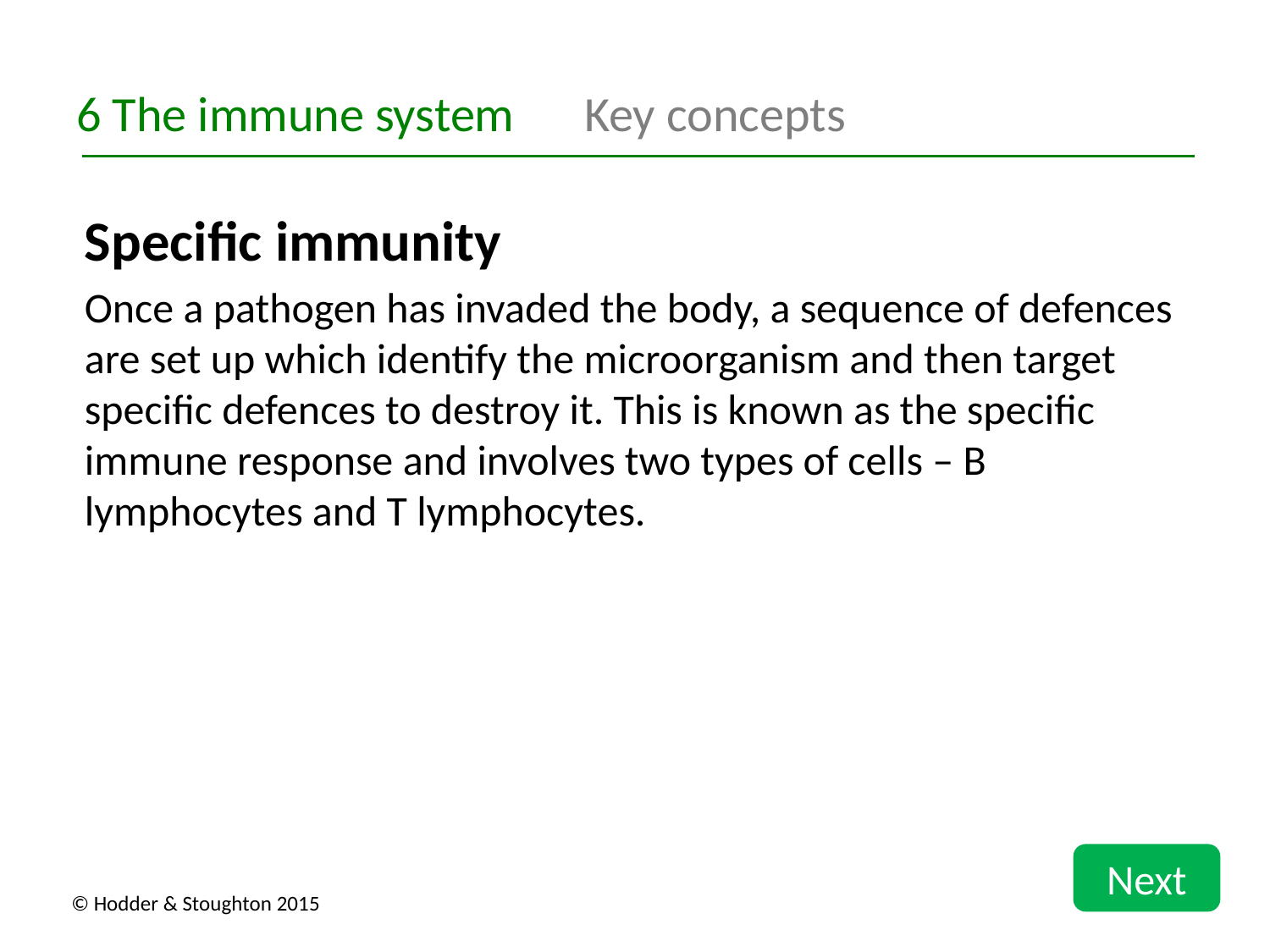

6 The immune system	Key concepts
Specific immunity
Once a pathogen has invaded the body, a sequence of defences are set up which identify the microorganism and then target specific defences to destroy it. This is known as the specific immune response and involves two types of cells – B lymphocytes and T lymphocytes.
Next
© Hodder & Stoughton 2015